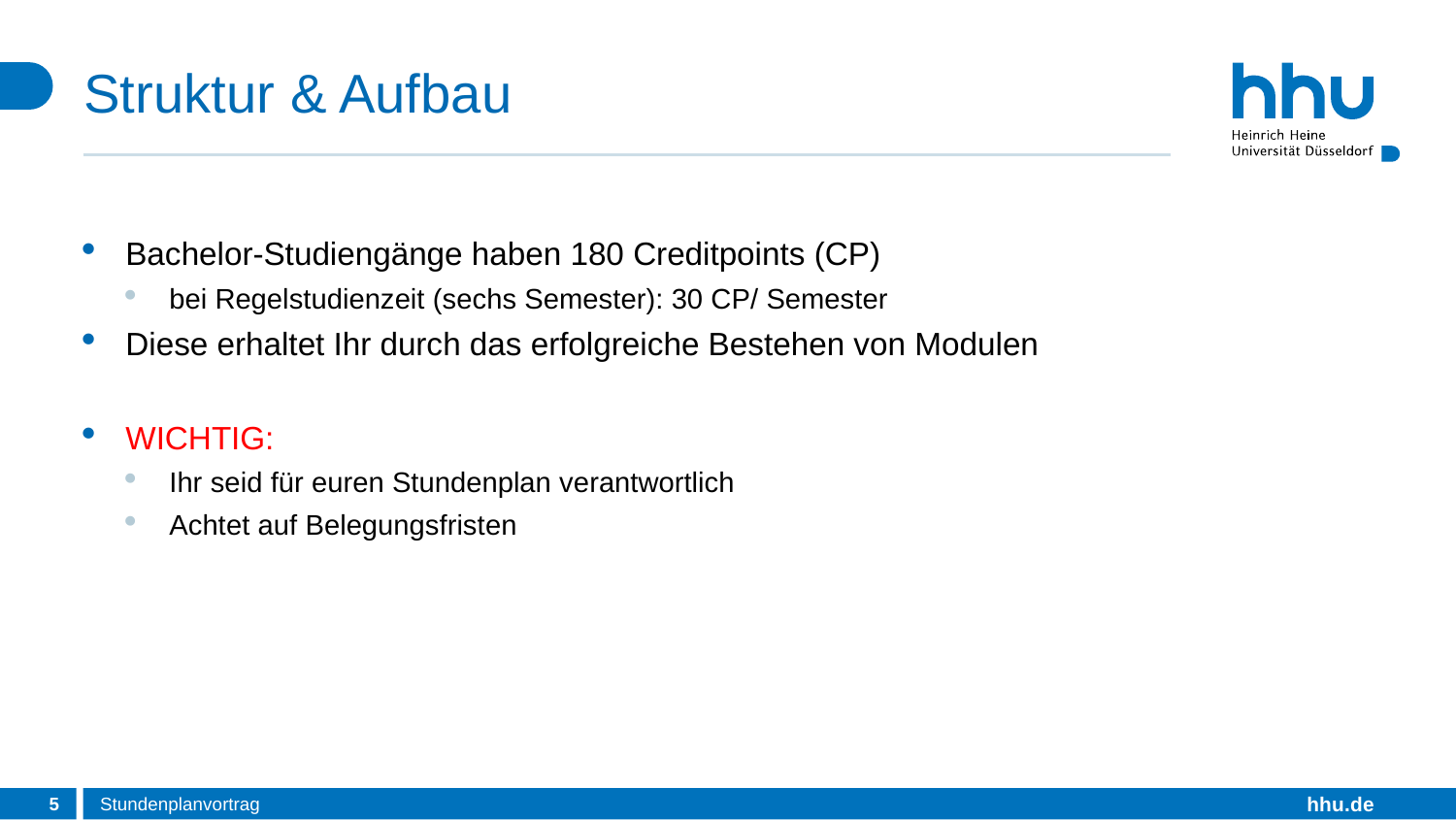

# Struktur & Aufbau
Bachelor-Studiengänge haben 180 Creditpoints (CP)
bei Regelstudienzeit (sechs Semester): 30 CP/ Semester
Diese erhaltet Ihr durch das erfolgreiche Bestehen von Modulen

WICHTIG:
Ihr seid für euren Stundenplan verantwortlich
Achtet auf Belegungsfristen

5
Stundenplanvortrag